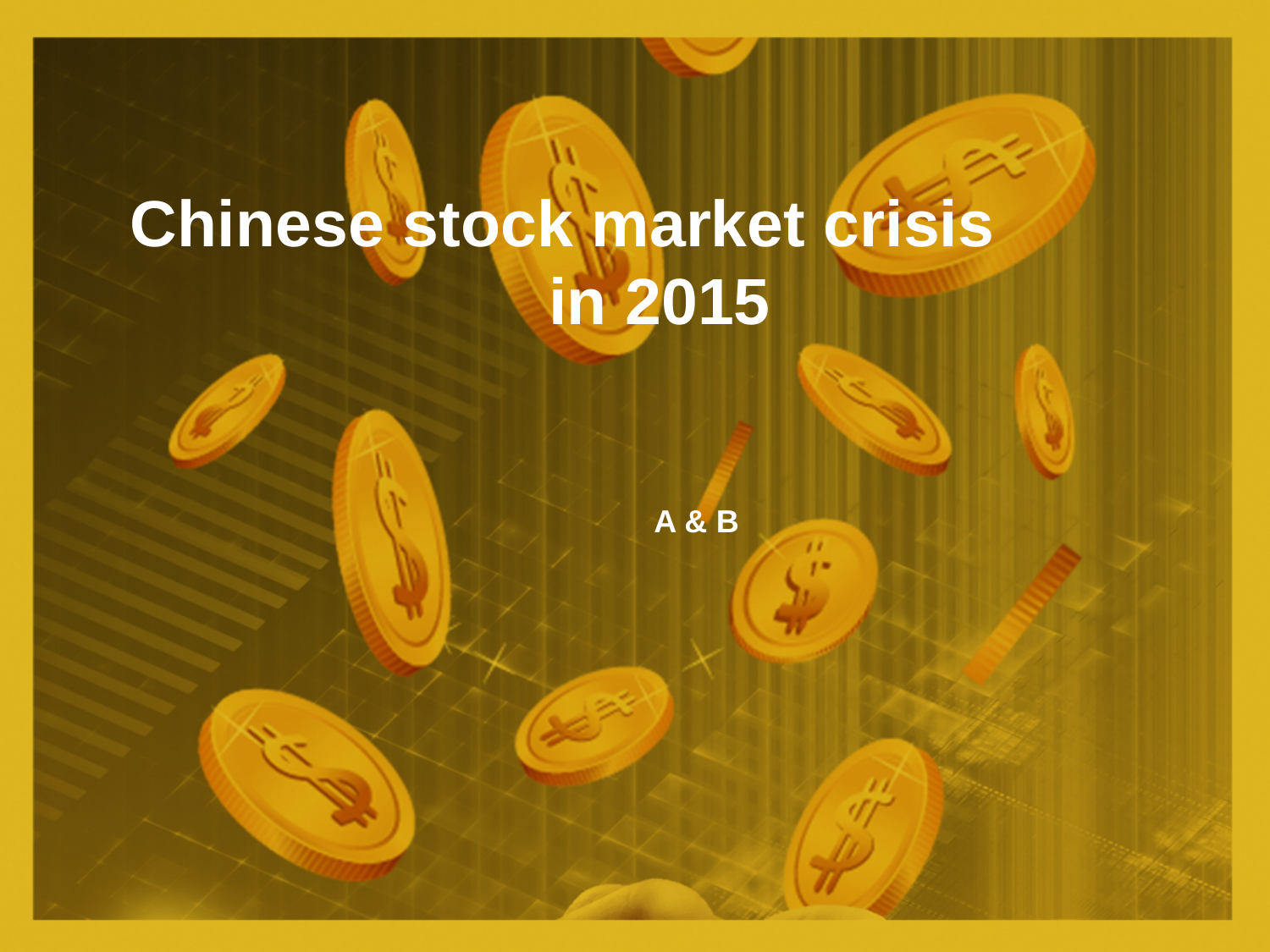

Chinese stock market crisis
in 2015
A & B